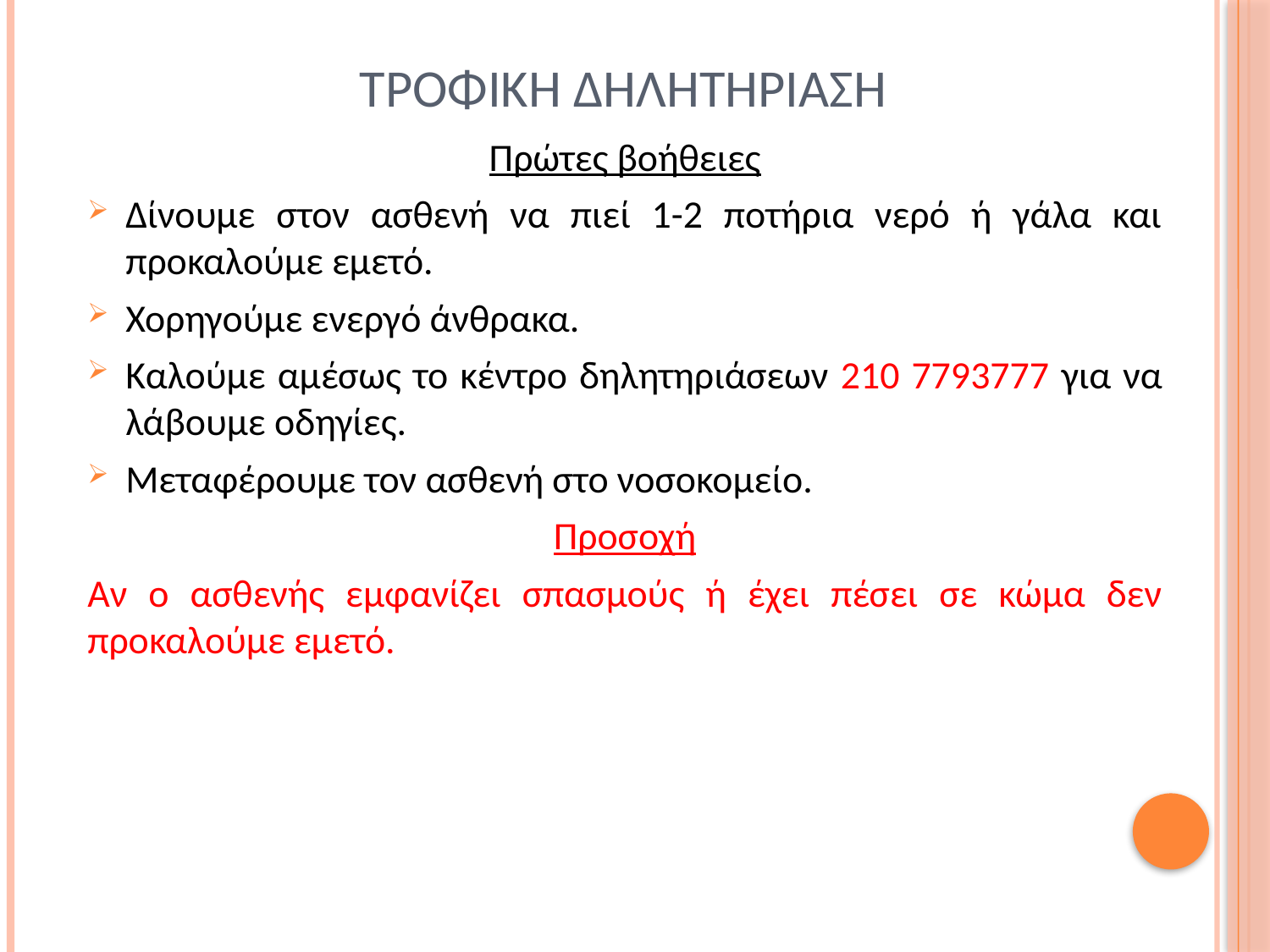

# τροφικη δηλητηριαση
Πρώτες βοήθειες
Δίνουμε στον ασθενή να πιεί 1-2 ποτήρια νερό ή γάλα και προκαλούμε εμετό.
Χορηγούμε ενεργό άνθρακα.
Καλούμε αμέσως το κέντρο δηλητηριάσεων 210 7793777 για να λάβουμε οδηγίες.
Μεταφέρουμε τον ασθενή στο νοσοκομείο.
Προσοχή
Αν ο ασθενής εμφανίζει σπασμούς ή έχει πέσει σε κώμα δεν προκαλούμε εμετό.